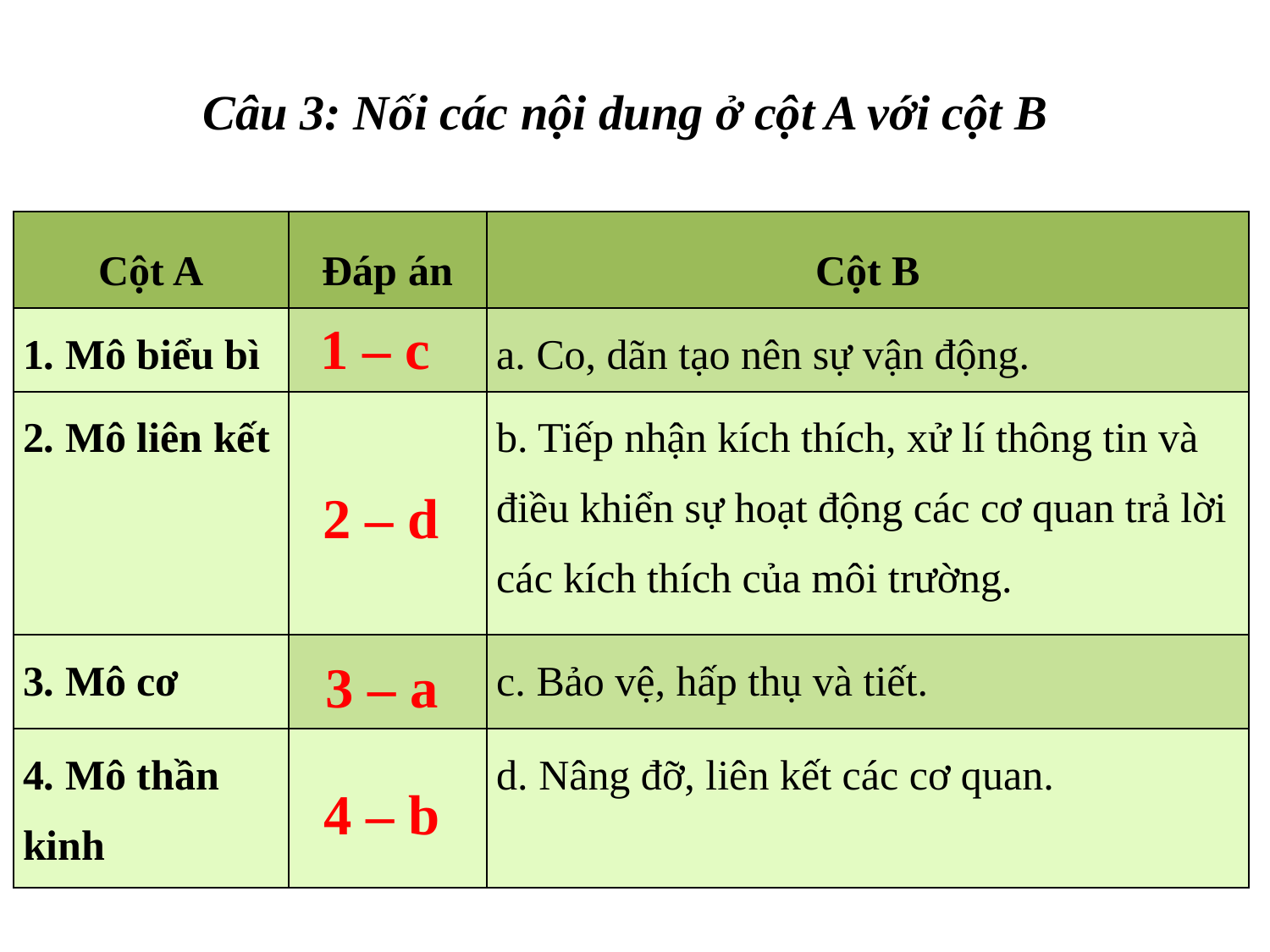

Câu 3: Nối các nội dung ở cột A với cột B
| Cột A | Đáp án | Cột B |
| --- | --- | --- |
| 1. Mô biểu bì |  | a. Co, dãn tạo nên sự vận động. |
| 2. Mô liên kết |  | b. Tiếp nhận kích thích, xử lí thông tin và điều khiển sự hoạt động các cơ quan trả lời các kích thích của môi trường. |
| 3. Mô cơ |  | c. Bảo vệ, hấp thụ và tiết. |
| 4. Mô thần kinh |  | d. Nâng đỡ, liên kết các cơ quan. |
1 – c
2 – d
3 – a
4 – b